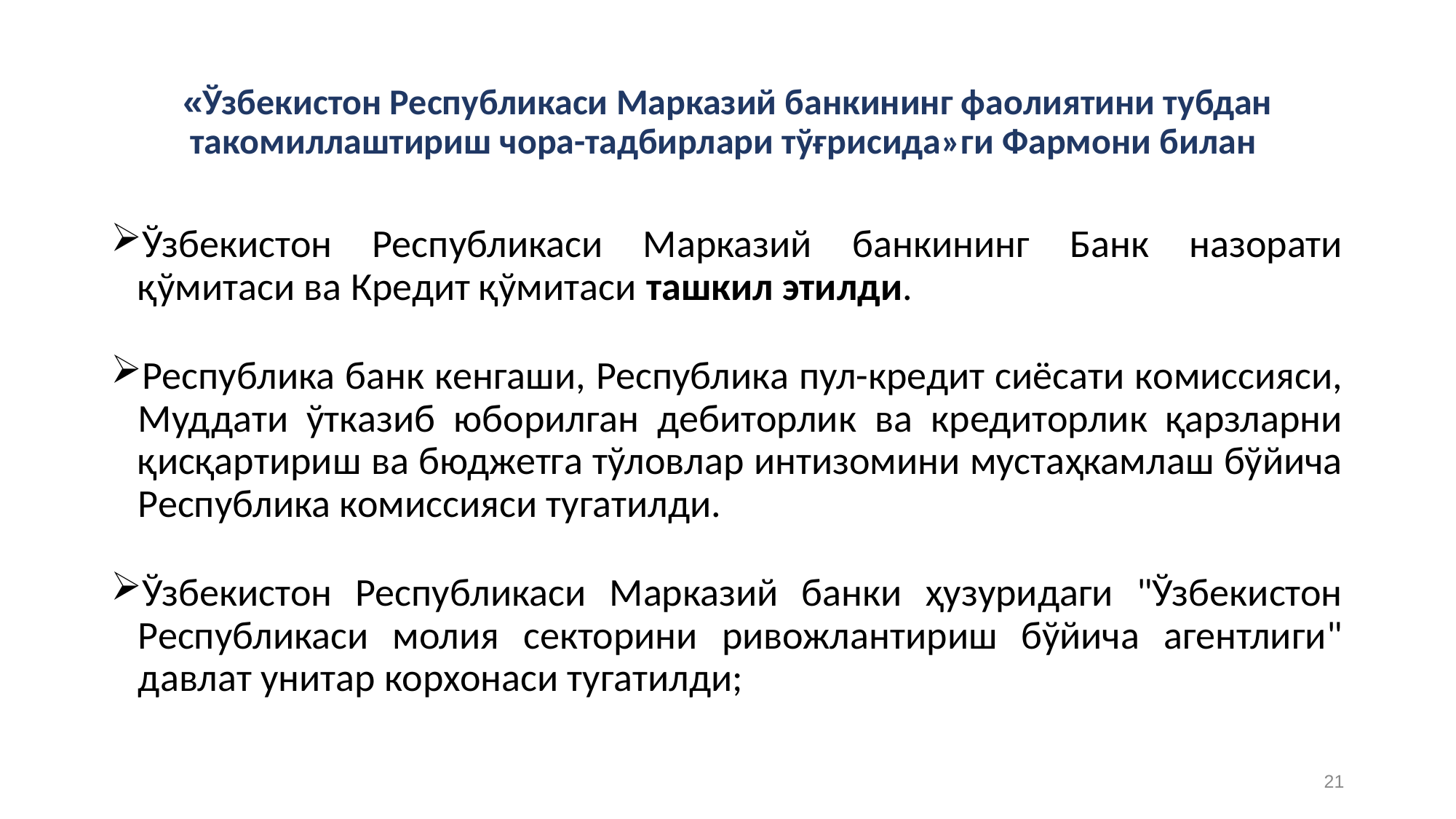

# «Ўзбекистон Республикаси Марказий банкининг фаолиятини тубдан такомиллаштириш чора-тадбирлари тўғрисида»ги Фармони билан
Ўзбекистон Республикаси Марказий банкининг Банк назорати қўмитаси ва Кредит қўмитаси ташкил этилди.

Республика банк кенгаши, Республика пул-кредит сиёсати комиссияси, Муддати ўтказиб юборилган дебиторлик ва кредиторлик қарзларни қисқартириш ва бюджетга тўловлар интизомини мустаҳкамлаш бўйича Республика комиссияси тугатилди.

Ўзбекистон Республикаси Марказий банки ҳузуридаги "Ўзбекистон Республикаси молия секторини ривожлантириш бўйича агентлиги" давлат унитар корхонаси тугатилди;
21